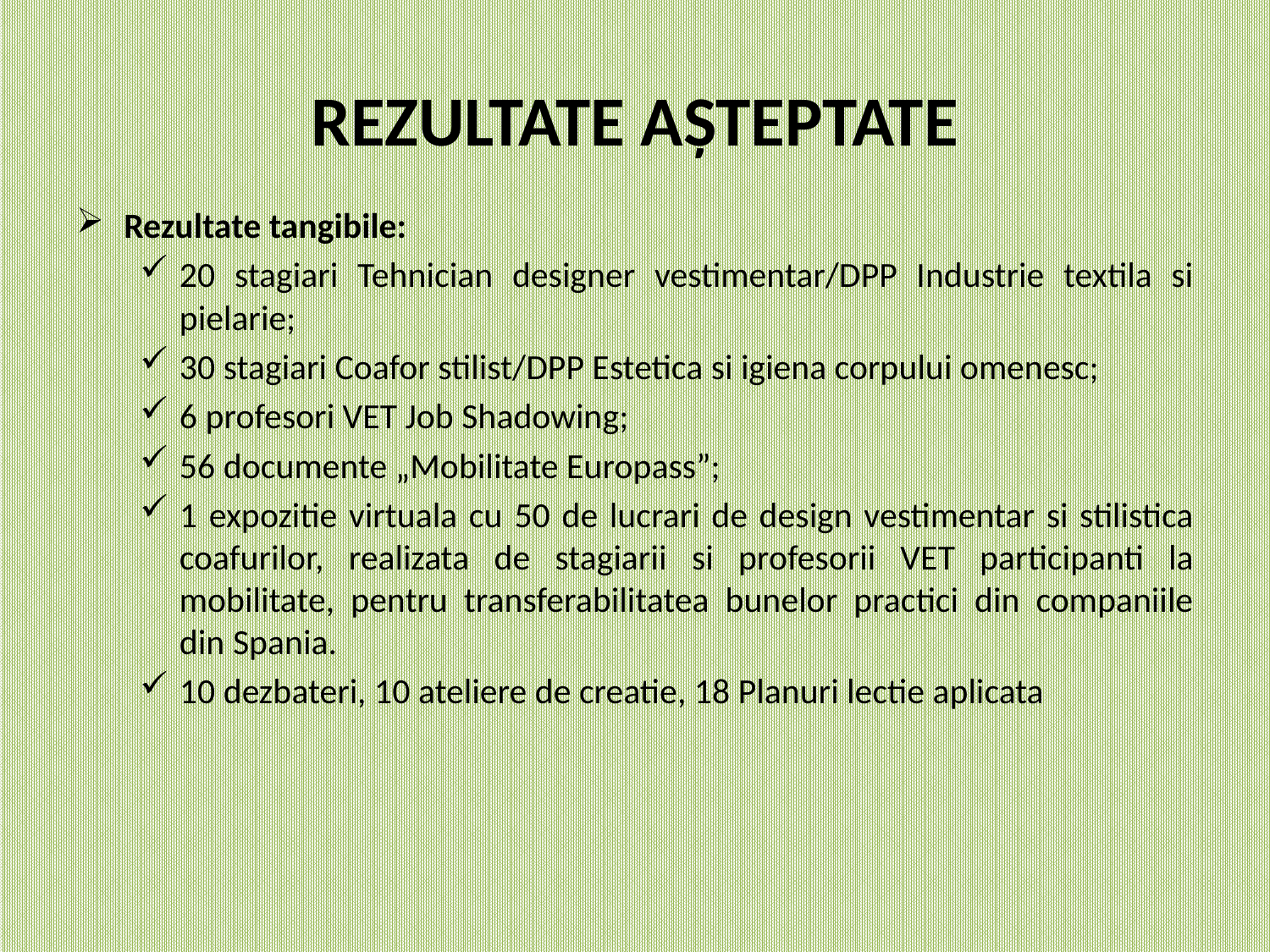

# REZULTATE AȘTEPTATE
Rezultate tangibile:
20 stagiari Tehnician designer vestimentar/DPP Industrie textila si pielarie;
30 stagiari Coafor stilist/DPP Estetica si igiena corpului omenesc;
6 profesori VET Job Shadowing;
56 documente „Mobilitate Europass”;
1 expozitie virtuala cu 50 de lucrari de design vestimentar si stilistica coafurilor, realizata de stagiarii si profesorii VET participanti la mobilitate, pentru transferabilitatea bunelor practici din companiile din Spania.
10 dezbateri, 10 ateliere de creatie, 18 Planuri lectie aplicata

Rezultate intangibile:
Cunostinte practice, creativitate, lingvistice, de specialitate, termeni specifici domeniului din Spania, informatii privind specificul culturii si traditiei, imbunatatirea abilitatilor de comunicare, abilitati sociale pentru integrarea pe piata locurilor de munca;
Imbunatatirea competentelor sociale, bazate pe valorile europene: pluralism, nediscriminare, toleranta, justitie, solidaritate, egalitate de gen;
Atitudine pozitiva fata de munca in echipa si imbunatatirea competentelor comportamentale;
Competente de sensibilizare si de expresie culturala; Competente antreprenoriale.